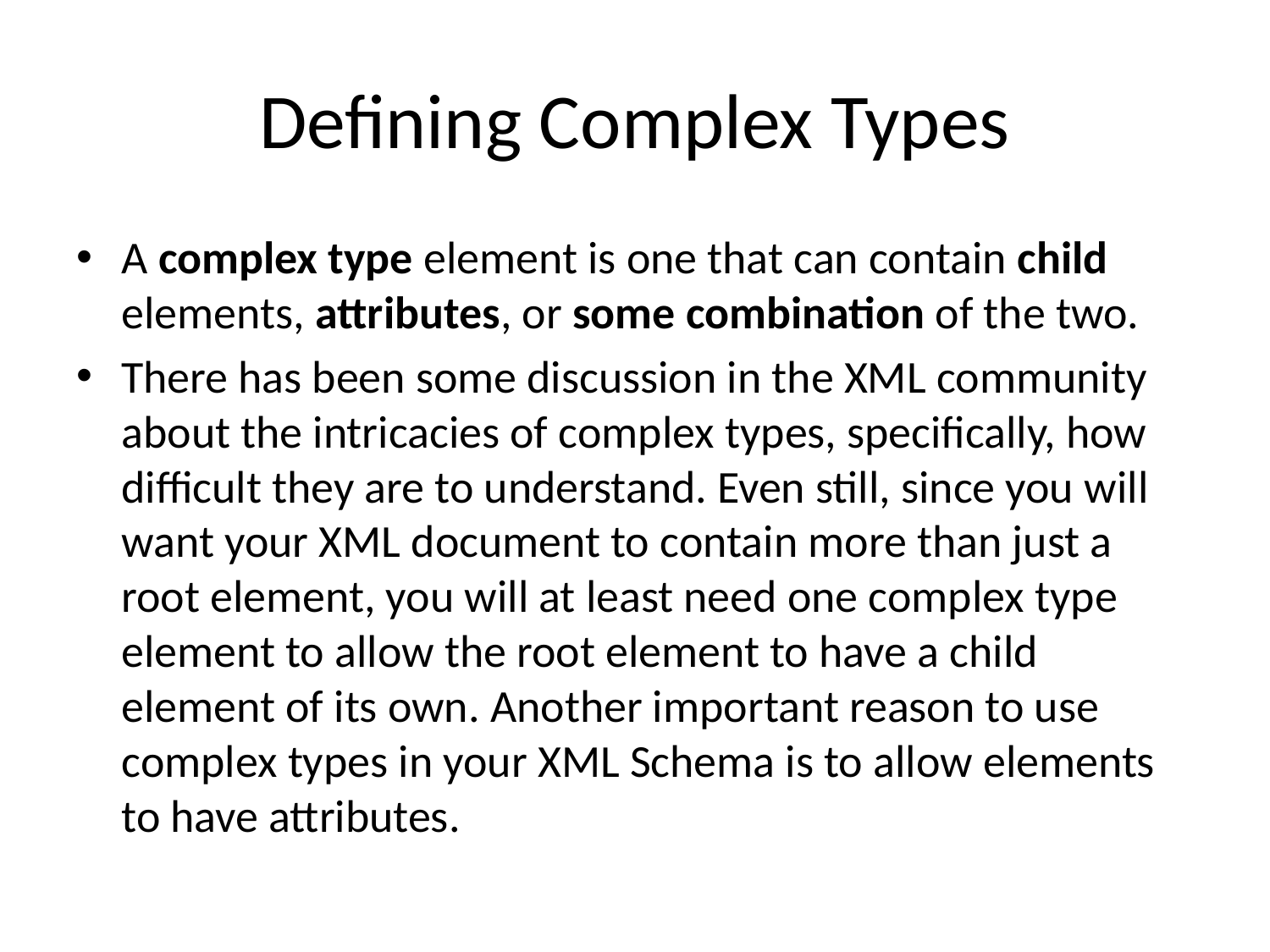

# Defining Complex Types
A complex type element is one that can contain child elements, attributes, or some combination of the two.
There has been some discussion in the XML community about the intricacies of complex types, specifically, how difficult they are to understand. Even still, since you will want your XML document to contain more than just a root element, you will at least need one complex type element to allow the root element to have a child element of its own. Another important reason to use complex types in your XML Schema is to allow elements to have attributes.